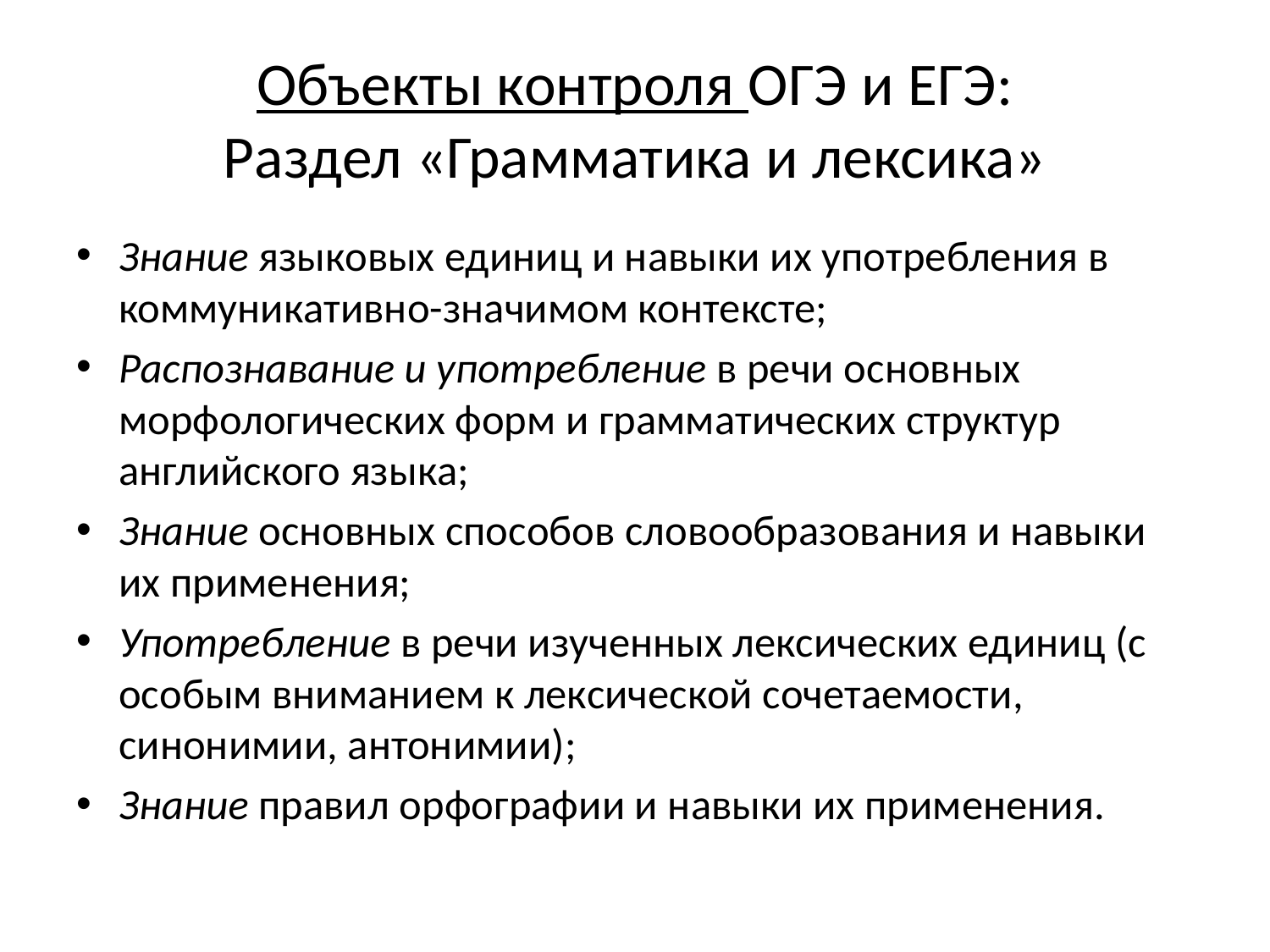

# Объекты контроля ОГЭ и ЕГЭ: Раздел «Грамматика и лексика»
Знание языковых единиц и навыки их употребления в коммуникативно-значимом контексте;
Распознавание и употребление в речи основных морфологических форм и грамматических структур английского языка;
Знание основных способов словообразования и навыки их применения;
Употребление в речи изученных лексических единиц (с особым вниманием к лексической сочетаемости, синонимии, антонимии);
Знание правил орфографии и навыки их применения.